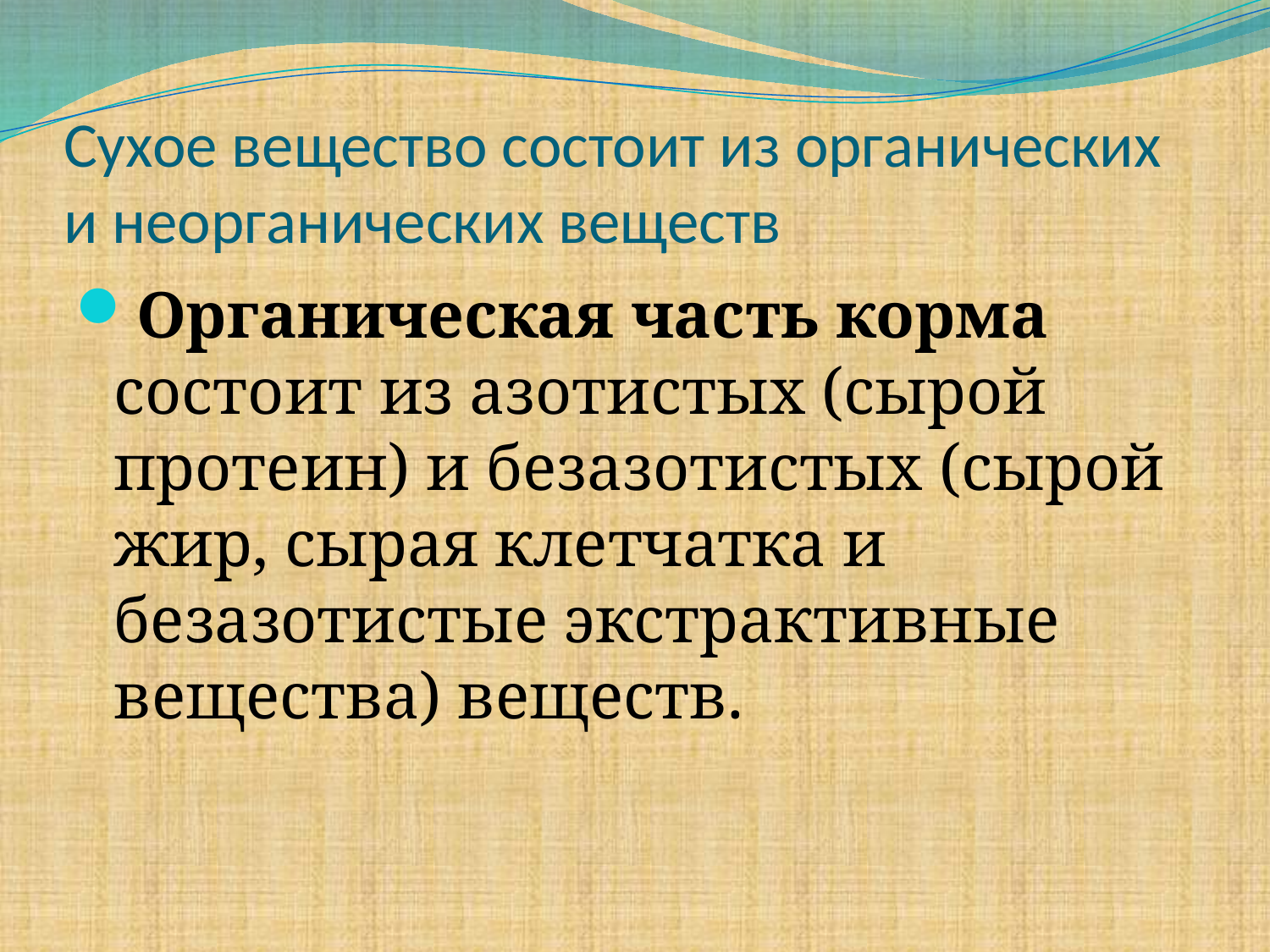

# Сухое вещество состоит из органических и неорганических веществ
Органическая часть корма состоит из азотистых (сырой протеин) и безазотистых (сырой жир, сырая клетчатка и безазотистые экстрактивные вещества) веществ.